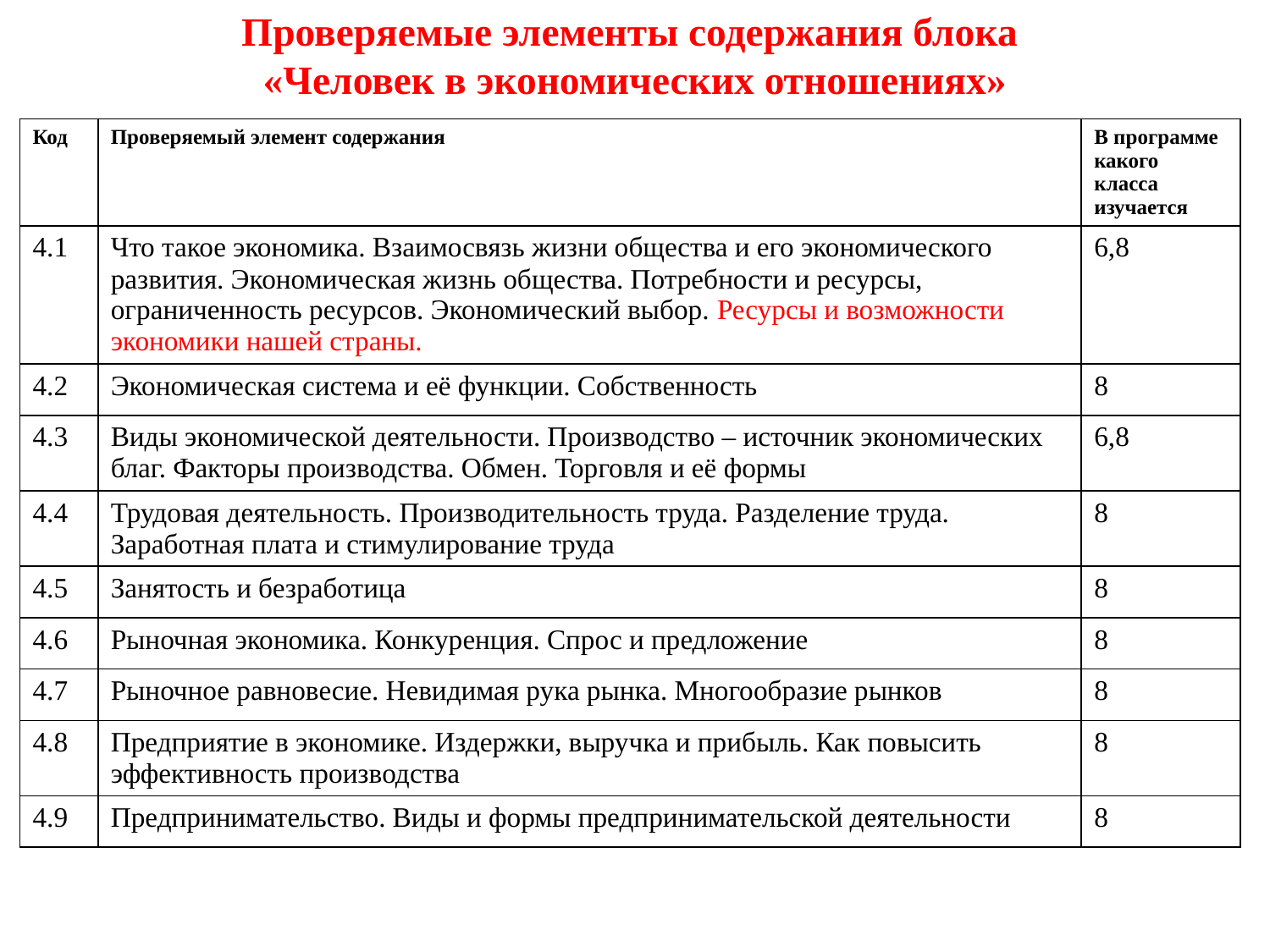

# Проверяемые элементы содержания блока «Человек в экономических отношениях»
| Код | Проверяемый элемент содержания | В программе какого класса изучается |
| --- | --- | --- |
| 4.1 | Что такое экономика. Взаимосвязь жизни общества и его экономического развития. Экономическая жизнь общества. Потребности и ресурсы, ограниченность ресурсов. Экономический выбор. Ресурсы и возможности экономики нашей страны. | 6,8 |
| 4.2 | Экономическая система и её функции. Собственность | 8 |
| 4.3 | Виды экономической деятельности. Производство – источник экономических благ. Факторы производства. Обмен. Торговля и её формы | 6,8 |
| 4.4 | Трудовая деятельность. Производительность труда. Разделение труда. Заработная плата и стимулирование труда | 8 |
| 4.5 | Занятость и безработица | 8 |
| 4.6 | Рыночная экономика. Конкуренция. Спрос и предложение | 8 |
| 4.7 | Рыночное равновесие. Невидимая рука рынка. Многообразие рынков | 8 |
| 4.8 | Предприятие в экономике. Издержки, выручка и прибыль. Как повысить эффективность производства | 8 |
| 4.9 | Предпринимательство. Виды и формы предпринимательской деятельности | 8 |